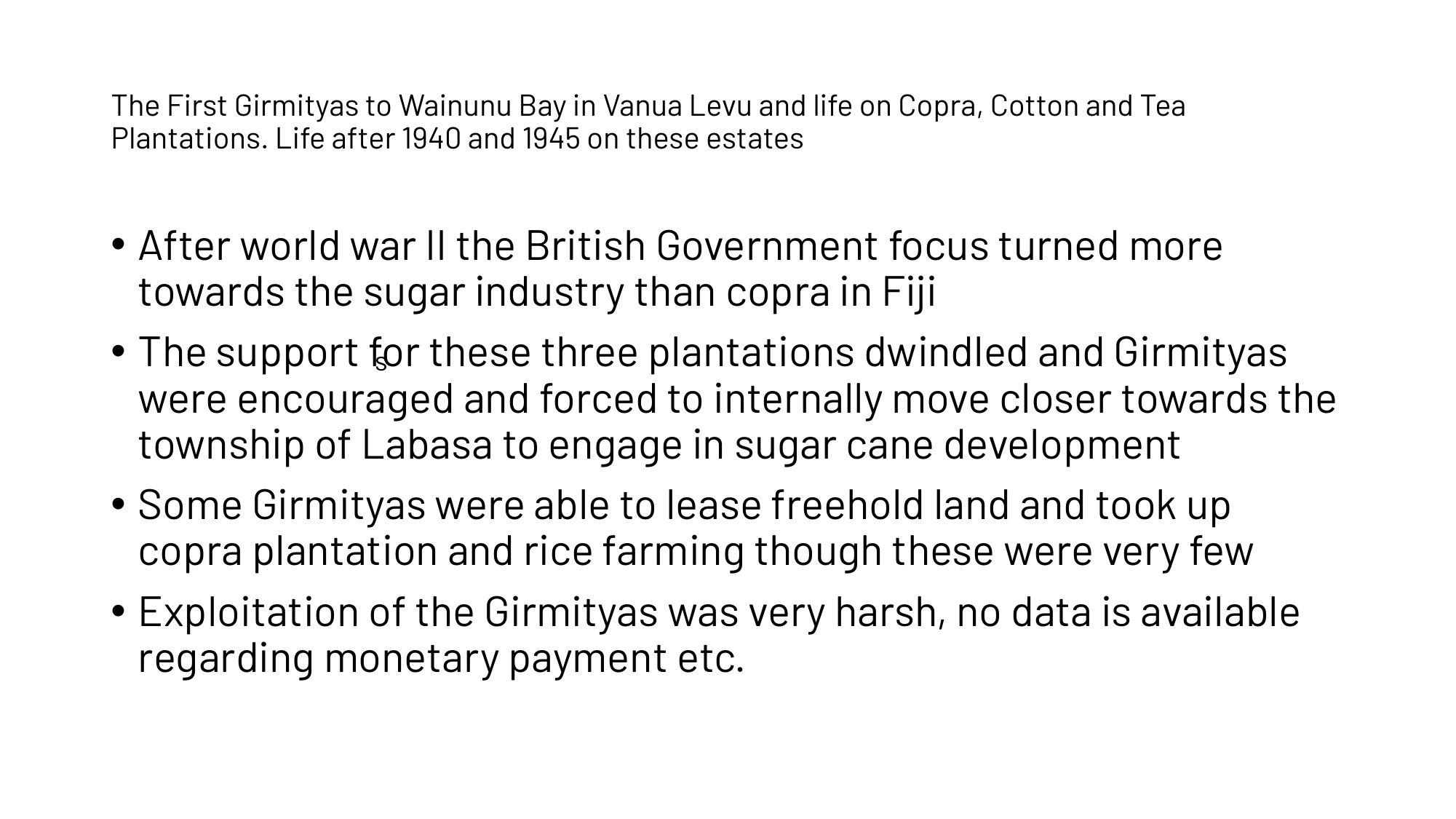

# The First Girmityas to Wainunu Bay in Vanua Levu and life on Copra, Cotton and Tea Plantations. Life after 1940 and 1945 on these estates
After world war II the British Government focus turned more towards the sugar industry than copra in Fiji
The support for these three plantations dwindled and Girmityas were encouraged and forced to internally move closer towards the township of Labasa to engage in sugar cane development
Some Girmityas were able to lease freehold land and took up copra plantation and rice farming though these were very few
Exploitation of the Girmityas was very harsh, no data is available regarding monetary payment etc.
s